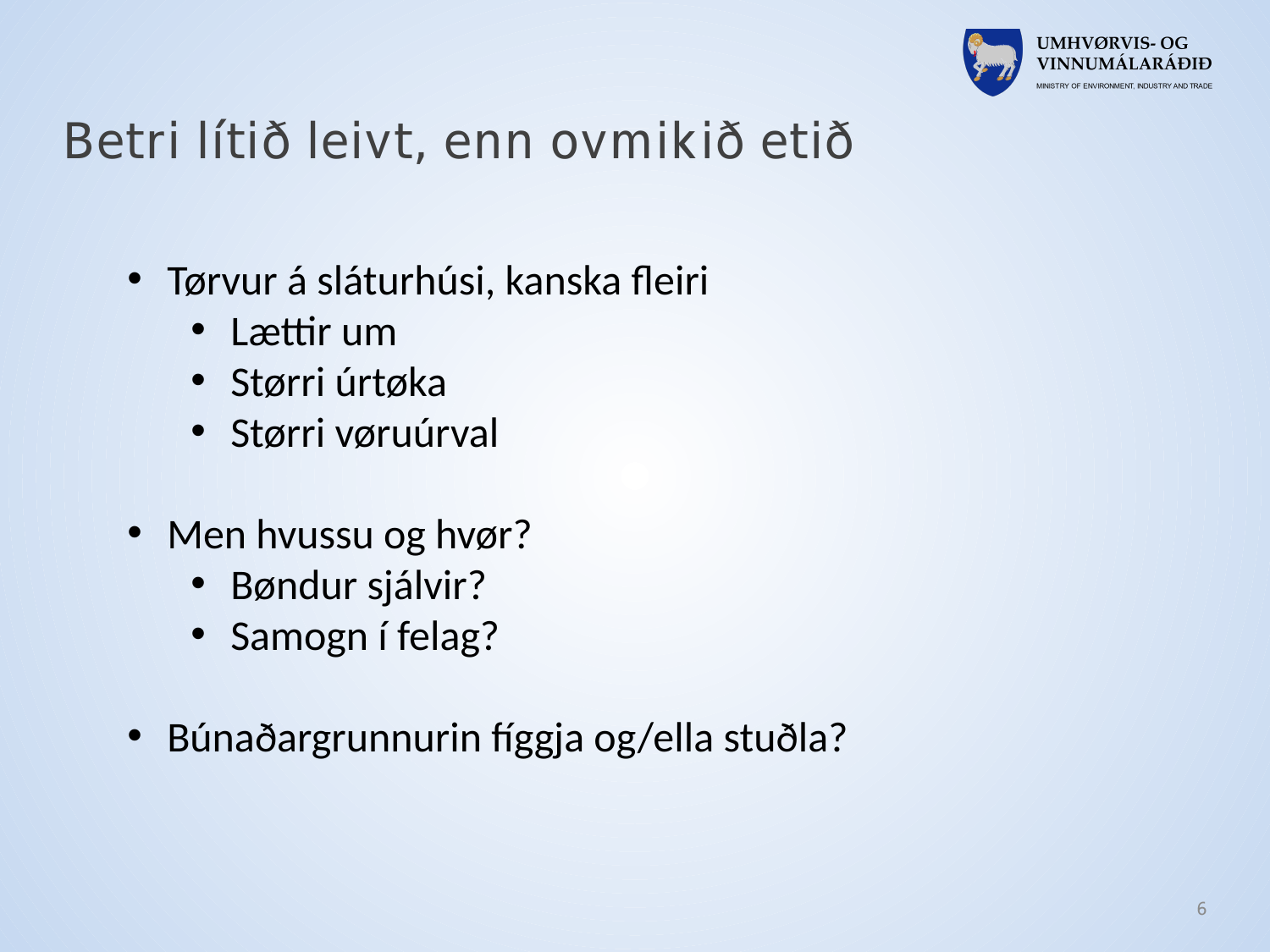

# Betri lítið leivt, enn ovmikið etið
Tørvur á sláturhúsi, kanska fleiri
Lættir um
Størri úrtøka
Størri vøruúrval

Men hvussu og hvør?
Bøndur sjálvir?
Samogn í felag?

Búnaðargrunnurin fíggja og/ella stuðla?

6